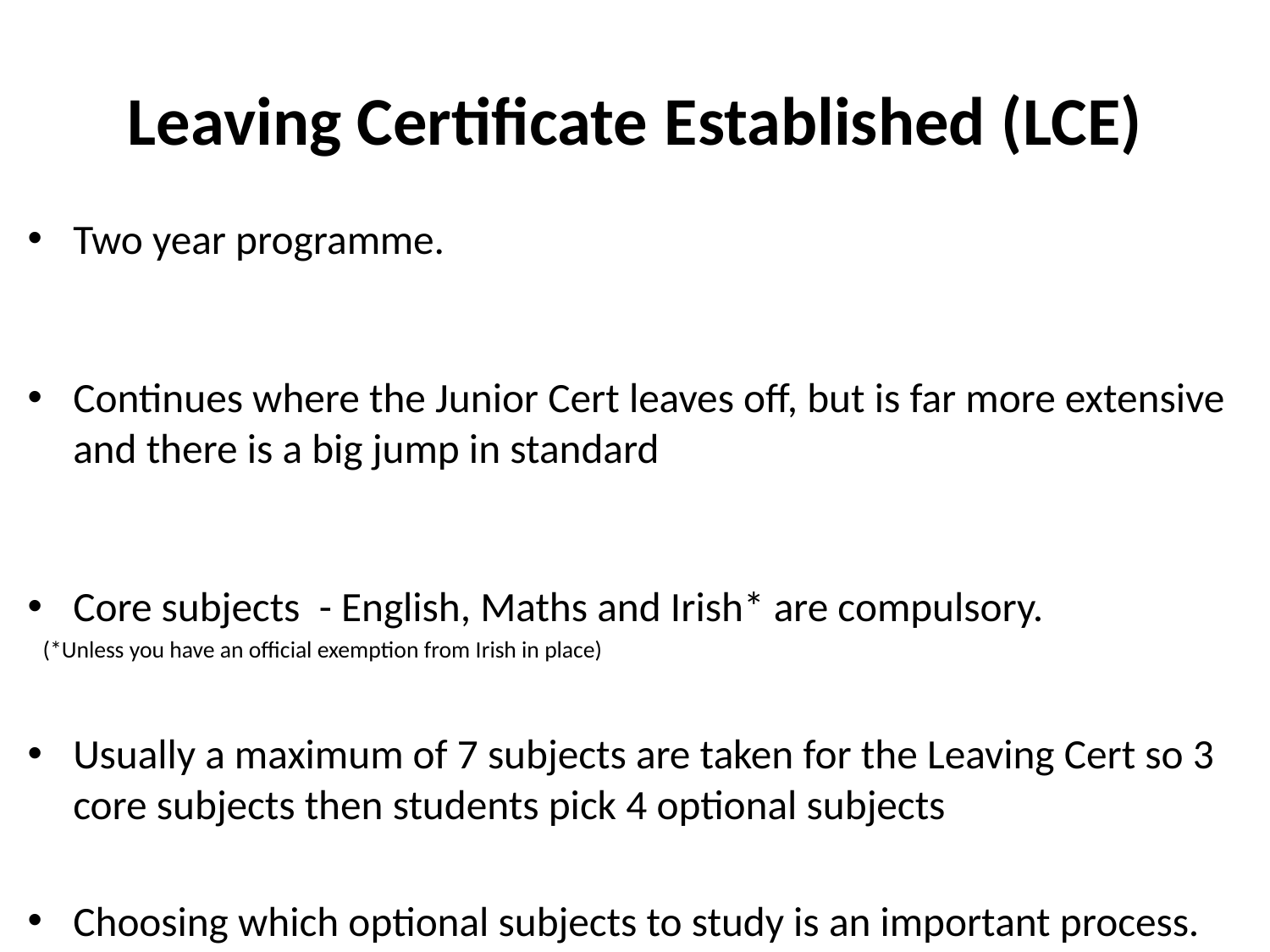

# Leaving Certificate Established (LCE)
Two year programme.
Continues where the Junior Cert leaves off, but is far more extensive and there is a big jump in standard
Core subjects  - English, Maths and Irish* are compulsory.
	(*Unless you have an official exemption from Irish in place)
Usually a maximum of 7 subjects are taken for the Leaving Cert so 3 core subjects then students pick 4 optional subjects

Choosing which optional subjects to study is an important process.